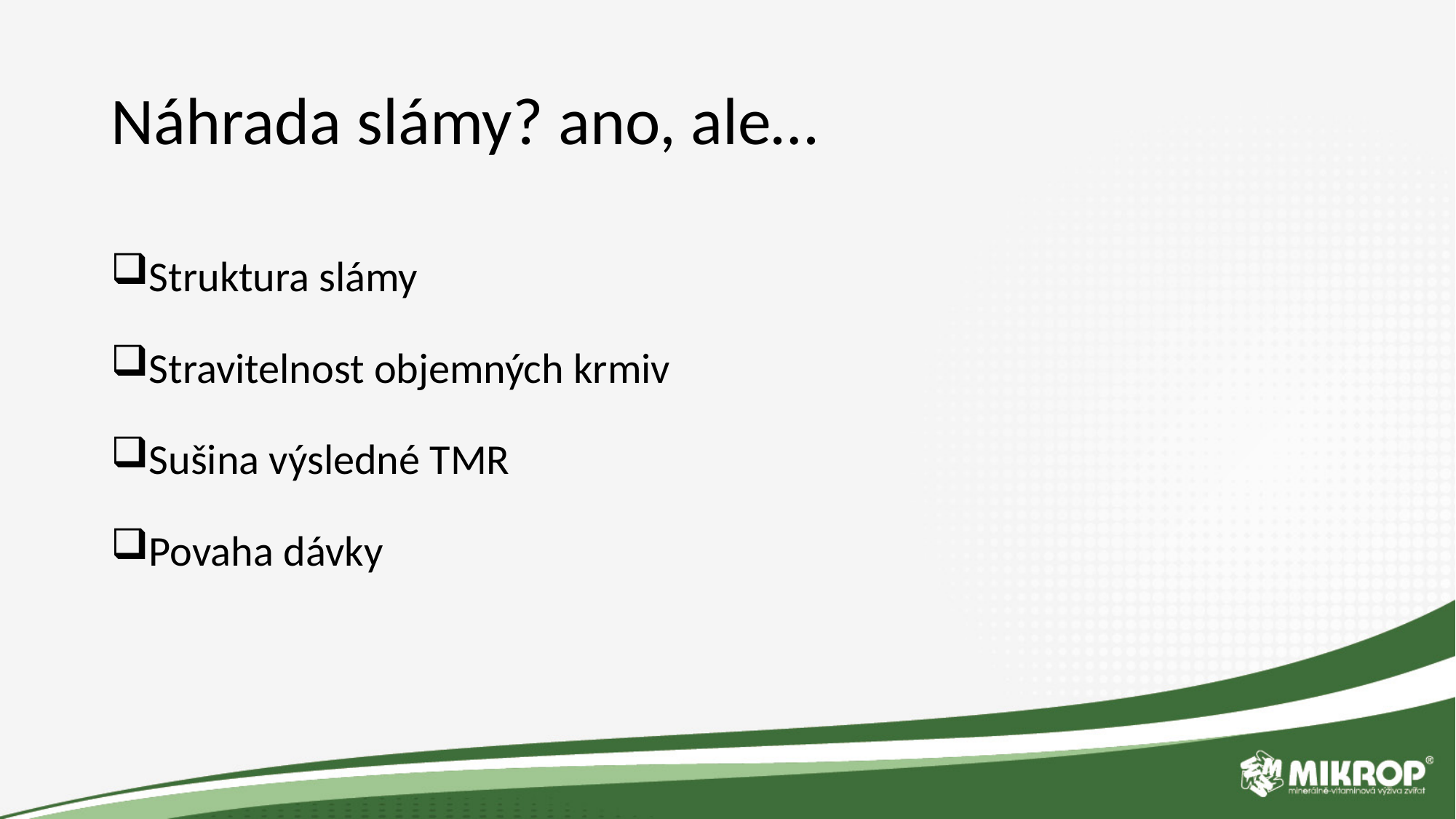

# Náhrada slámy? ano, ale…
Struktura slámy
Stravitelnost objemných krmiv
Sušina výsledné TMR
Povaha dávky